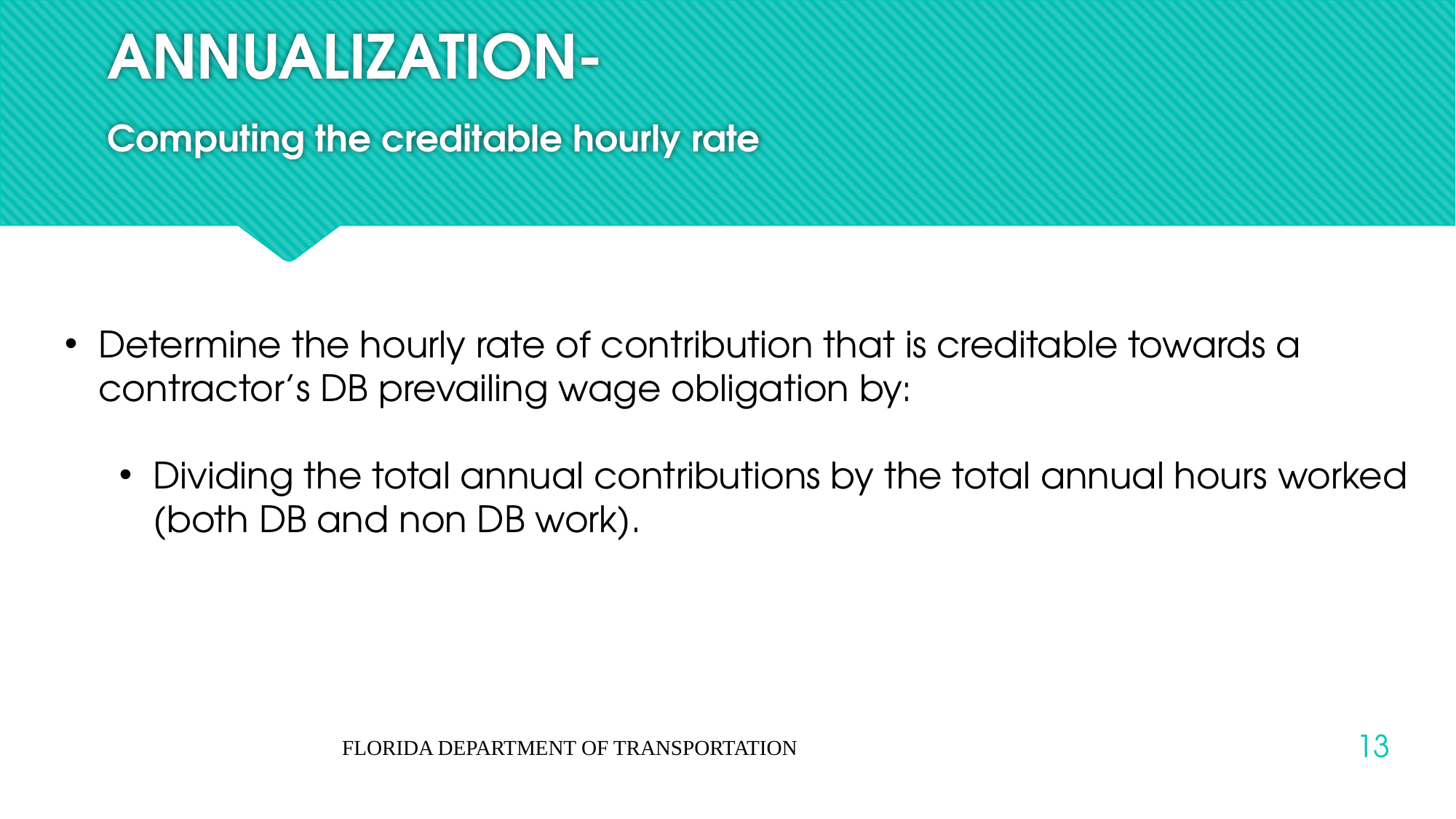

# ANNUALIZATION- Computing the creditable hourly rate
Determine the hourly rate of contribution that is creditable towards a contractor’s DB prevailing wage obligation by:

Dividing the total annual contributions by the total annual hours worked (both DB and non DB work).

13
FLORIDA DEPARTMENT OF TRANSPORTATION